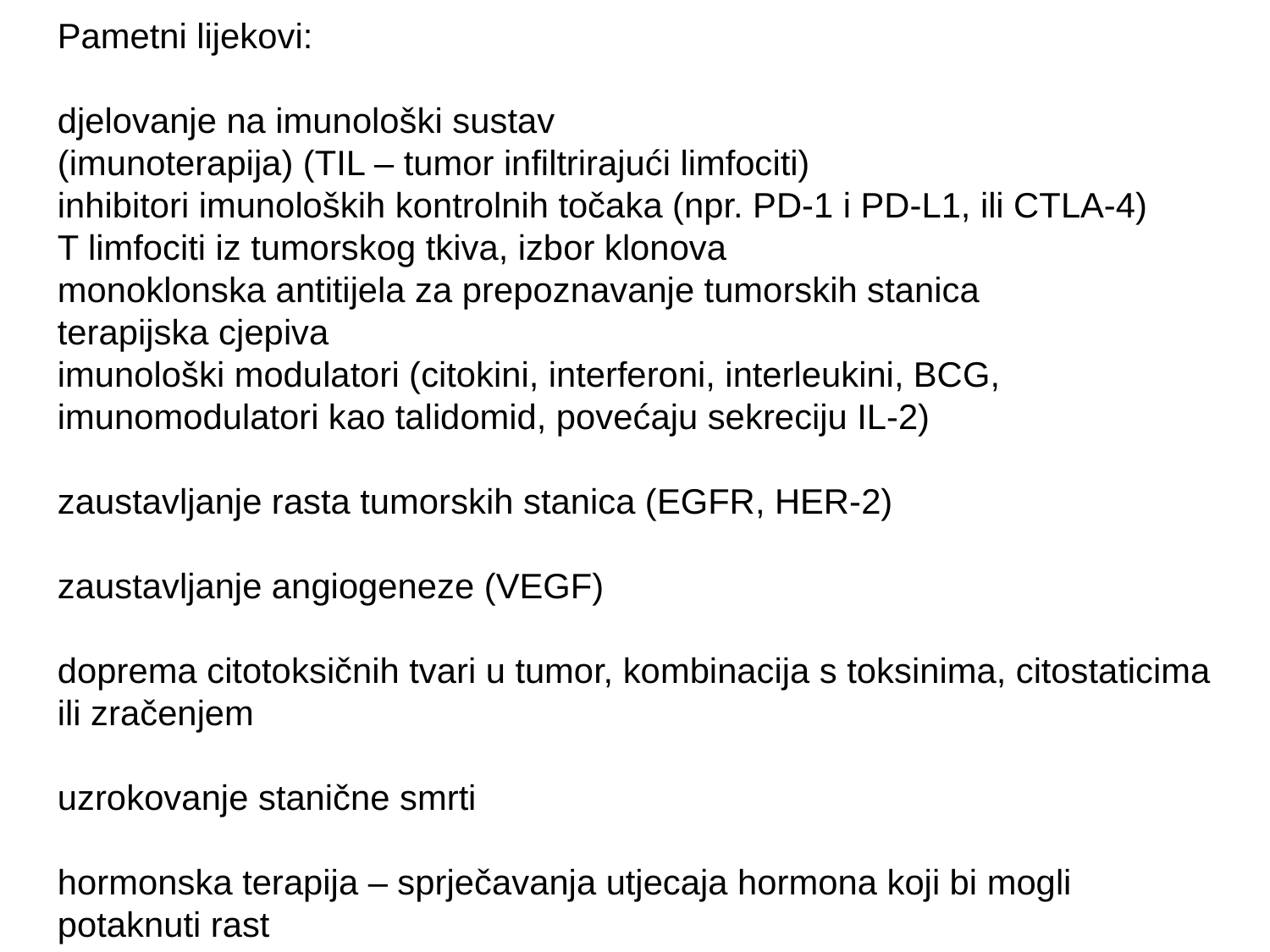

Pametni lijekovi:

djelovanje na imunološki sustav
(imunoterapija) (TIL – tumor infiltrirajući limfociti)
inhibitori imunoloških kontrolnih točaka (npr. PD-1 i PD-L1, ili CTLA-4)
T limfociti iz tumorskog tkiva, izbor klonova
monoklonska antitijela za prepoznavanje tumorskih stanica
terapijska cjepiva
imunološki modulatori (citokini, interferoni, interleukini, BCG,
imunomodulatori kao talidomid, povećaju sekreciju IL-2)

zaustavljanje rasta tumorskih stanica (EGFR, HER-2)

zaustavljanje angiogeneze (VEGF)

doprema citotoksičnih tvari u tumor, kombinacija s toksinima, citostaticima ili zračenjem

uzrokovanje stanične smrti

hormonska terapija – sprječavanja utjecaja hormona koji bi mogli potaknuti rast